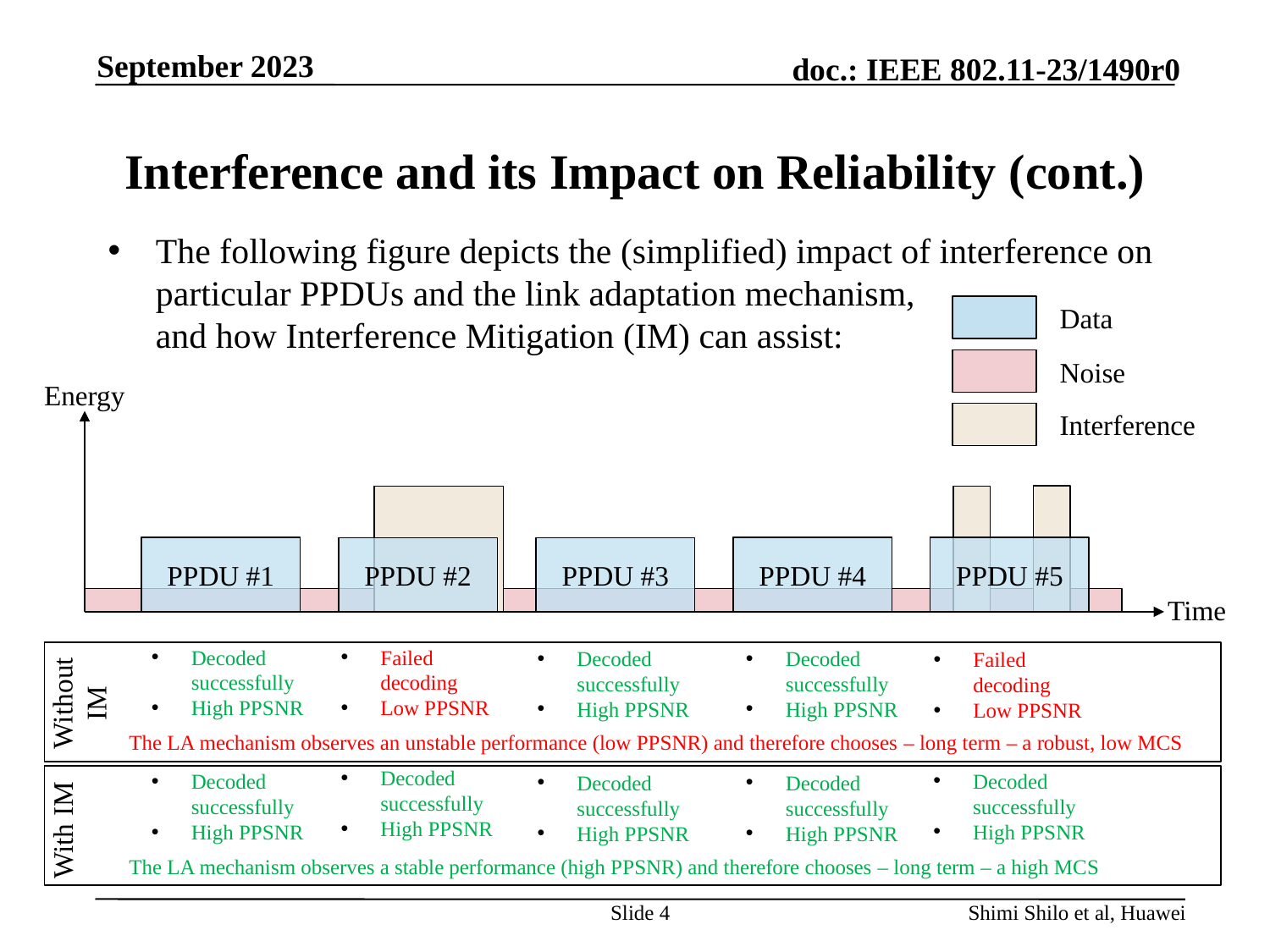

September 2023
# Interference and its Impact on Reliability (cont.)
The following figure depicts the (simplified) impact of interference on particular PPDUs and the link adaptation mechanism,
and how Interference Mitigation (IM) can assist:

Data

Noise
Energy

Interference

PPDU #1
PPDU #4
PPDU #5
PPDU #3
PPDU #2
Time

Failed decoding
Low PPSNR
Decoded
successfully
High PPSNR
Decoded
successfully
High PPSNR
Decoded
successfully
High PPSNR
Failed decoding
Low PPSNR
Without IM
The LA mechanism observes an unstable performance (low PPSNR) and therefore chooses – long term – a robust, low MCS

Decoded
successfully
High PPSNR
Decoded
successfully
High PPSNR
Decoded
successfully
High PPSNR
Decoded
successfully
High PPSNR
Decoded
successfully
High PPSNR
With IM
The LA mechanism observes a stable performance (high PPSNR) and therefore chooses – long term – a high MCS
Slide 4
Shimi Shilo et al, Huawei